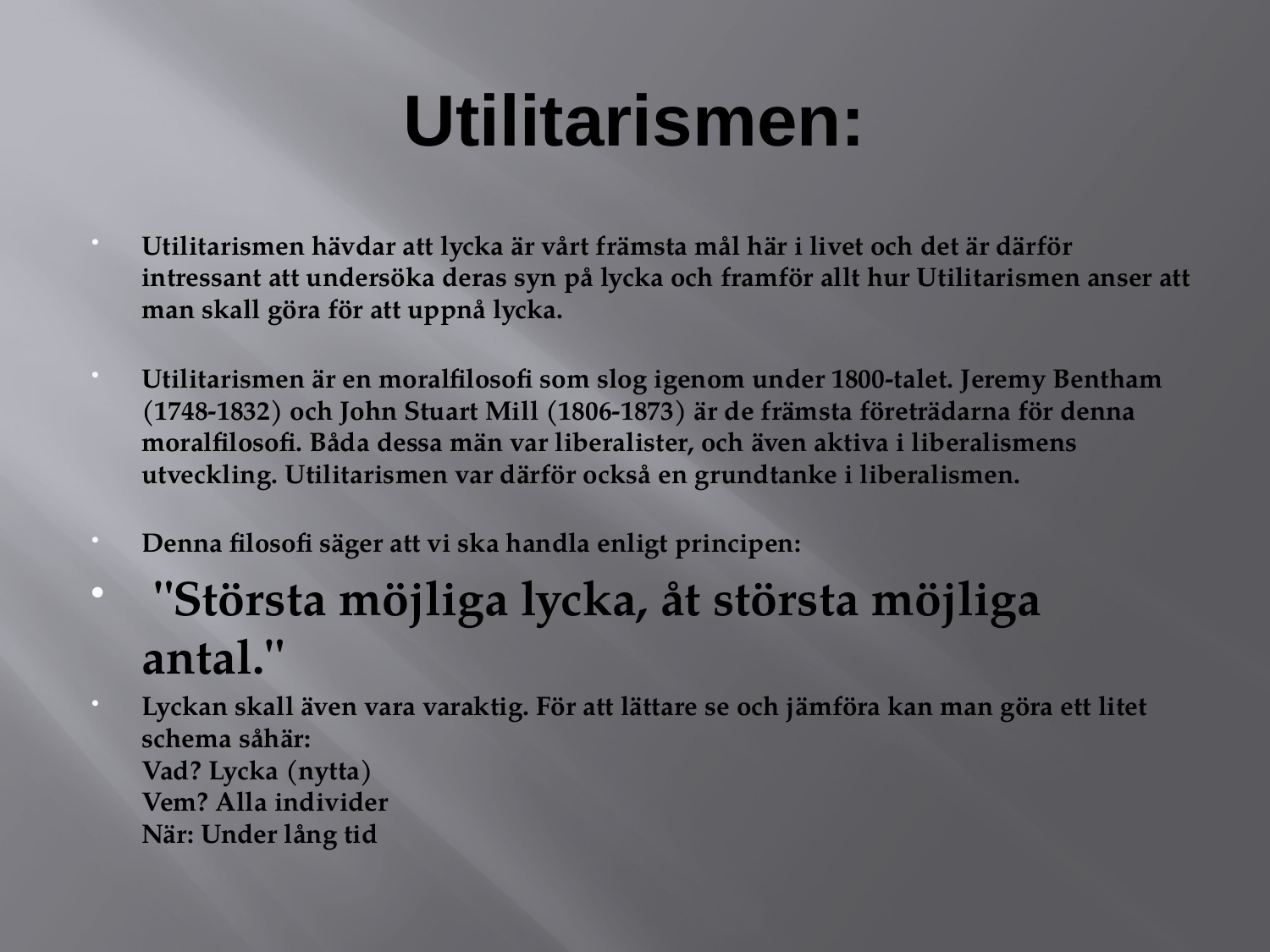

# Utilitarismen:
Utilitarismen hävdar att lycka är vårt främsta mål här i livet och det är därför intressant att undersöka deras syn på lycka och framför allt hur Utilitarismen anser att man skall göra för att uppnå lycka.
Utilitarismen är en moralfilosofi som slog igenom under 1800-talet. Jeremy Bentham (1748-1832) och John Stuart Mill (1806-1873) är de främsta företrädarna för denna moralfilosofi. Båda dessa män var liberalister, och även aktiva i liberalismens utveckling. Utilitarismen var därför också en grundtanke i liberalismen.
Denna filosofi säger att vi ska handla enligt principen:
 "Största möjliga lycka, åt största möjliga antal."
Lyckan skall även vara varaktig. För att lättare se och jämföra kan man göra ett litet schema såhär:
Vad? Lycka (nytta)
Vem? Alla individer
När: Under lång tid